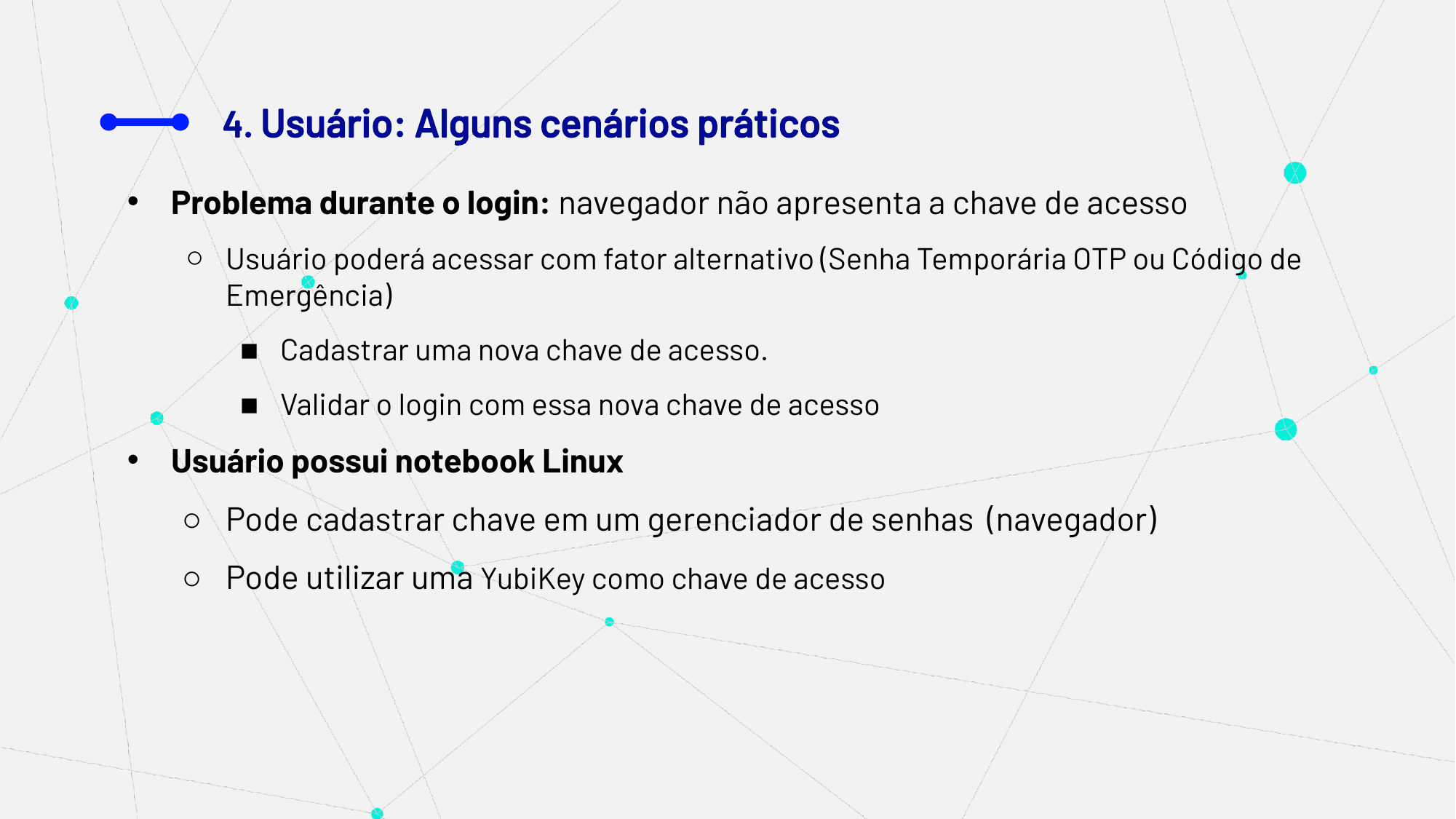

# 4. Usuário: Alguns cenários práticos
Problema durante o login: navegador não apresenta a chave de acesso
Usuário poderá acessar com fator alternativo (Senha Temporária OTP ou Código de Emergência)
Cadastrar uma nova chave de acesso.
Validar o login com essa nova chave de acesso
Usuário possui notebook Linux
Pode cadastrar chave em um gerenciador de senhas  (navegador)
Pode utilizar uma YubiKey como chave de acesso